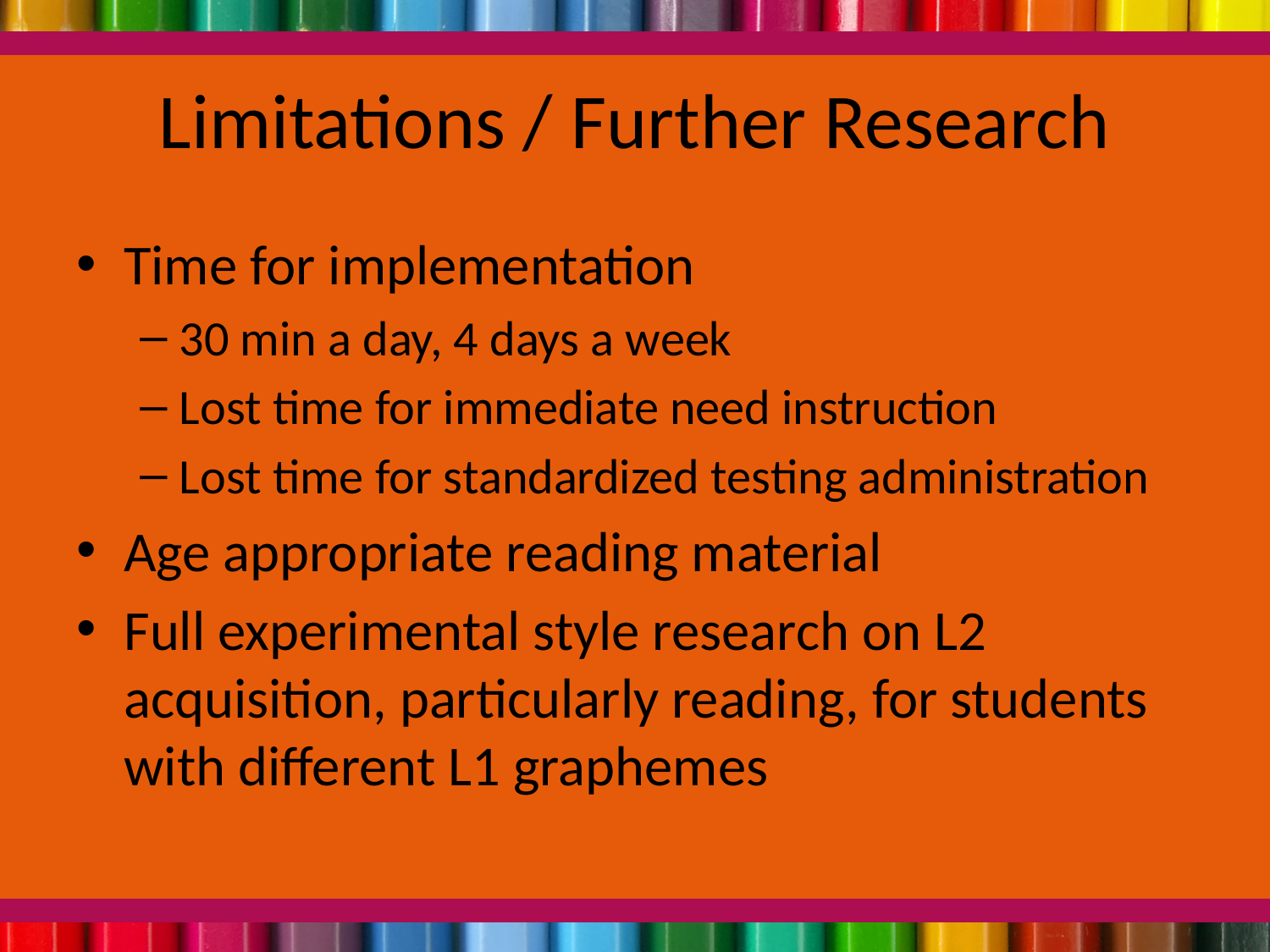

# Limitations / Further Research
Time for implementation
30 min a day, 4 days a week
Lost time for immediate need instruction
Lost time for standardized testing administration
Age appropriate reading material
Full experimental style research on L2 acquisition, particularly reading, for students with different L1 graphemes